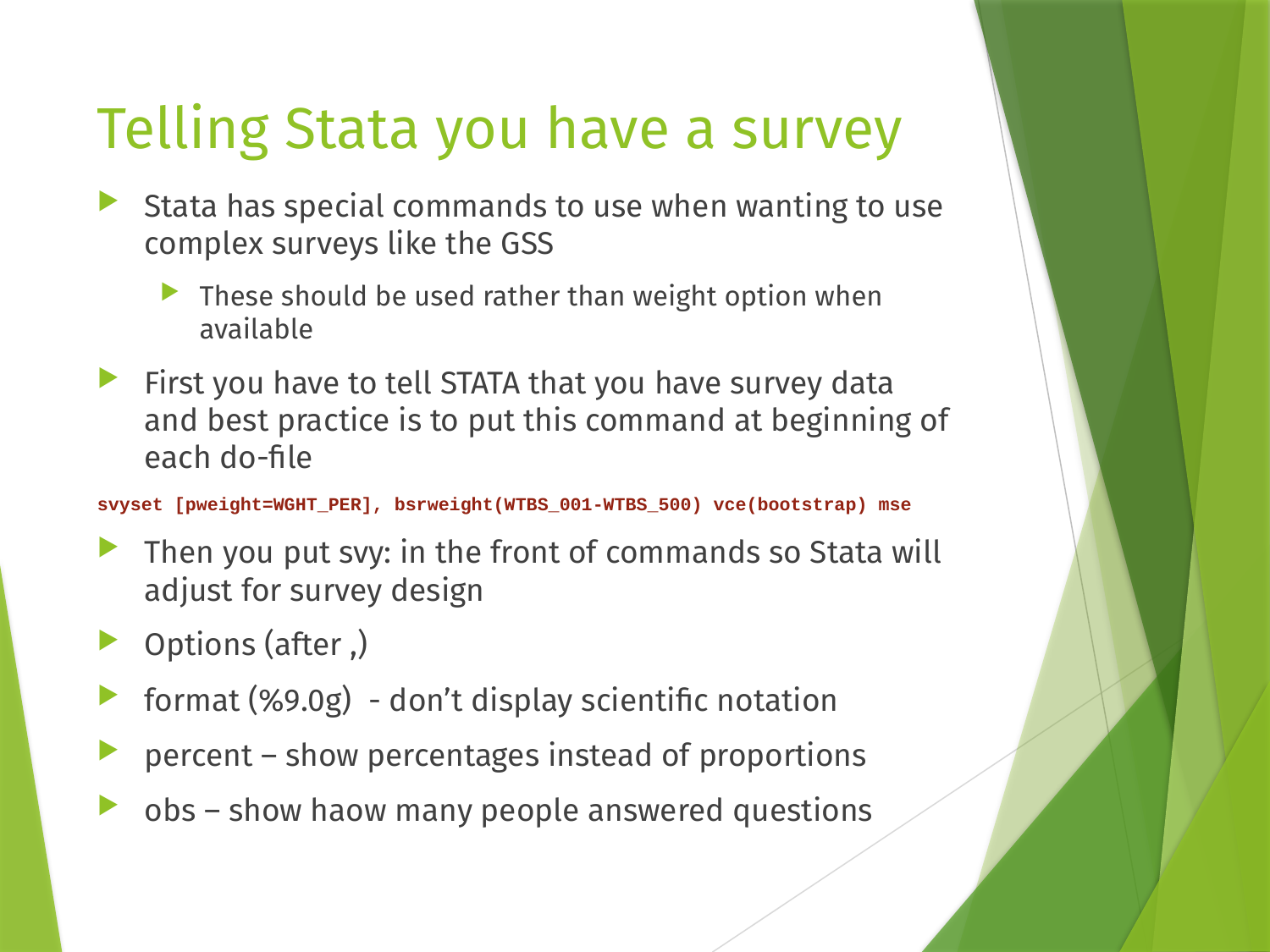

# Telling Stata you have a survey
Stata has special commands to use when wanting to use complex surveys like the GSS
These should be used rather than weight option when available
First you have to tell STATA that you have survey data and best practice is to put this command at beginning of each do-file
svyset [pweight=WGHT_PER], bsrweight(WTBS_001-WTBS_500) vce(bootstrap) mse
Then you put svy: in the front of commands so Stata will adjust for survey design
Options (after ,)
format (%9.0g)  - don’t display scientific notation
percent – show percentages instead of proportions
obs – show haow many people answered questions